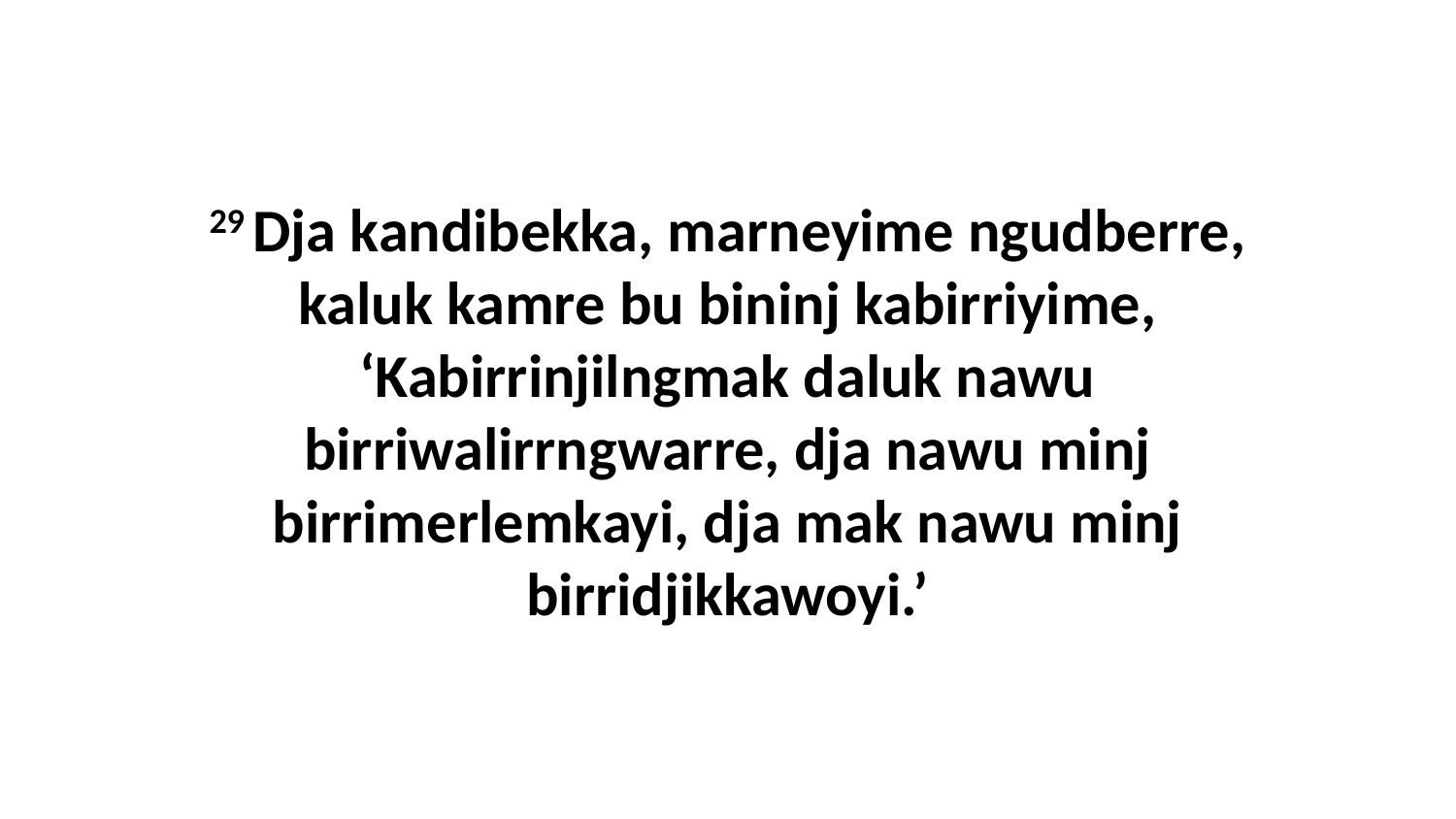

29 Dja kandibekka, marneyime ngudberre, kaluk kamre bu bininj kabirriyime, ‘Kabirrinjilngmak daluk nawu birriwalirrngwarre, dja nawu minj birrimerlemkayi, dja mak nawu minj birridjikkawoyi.’